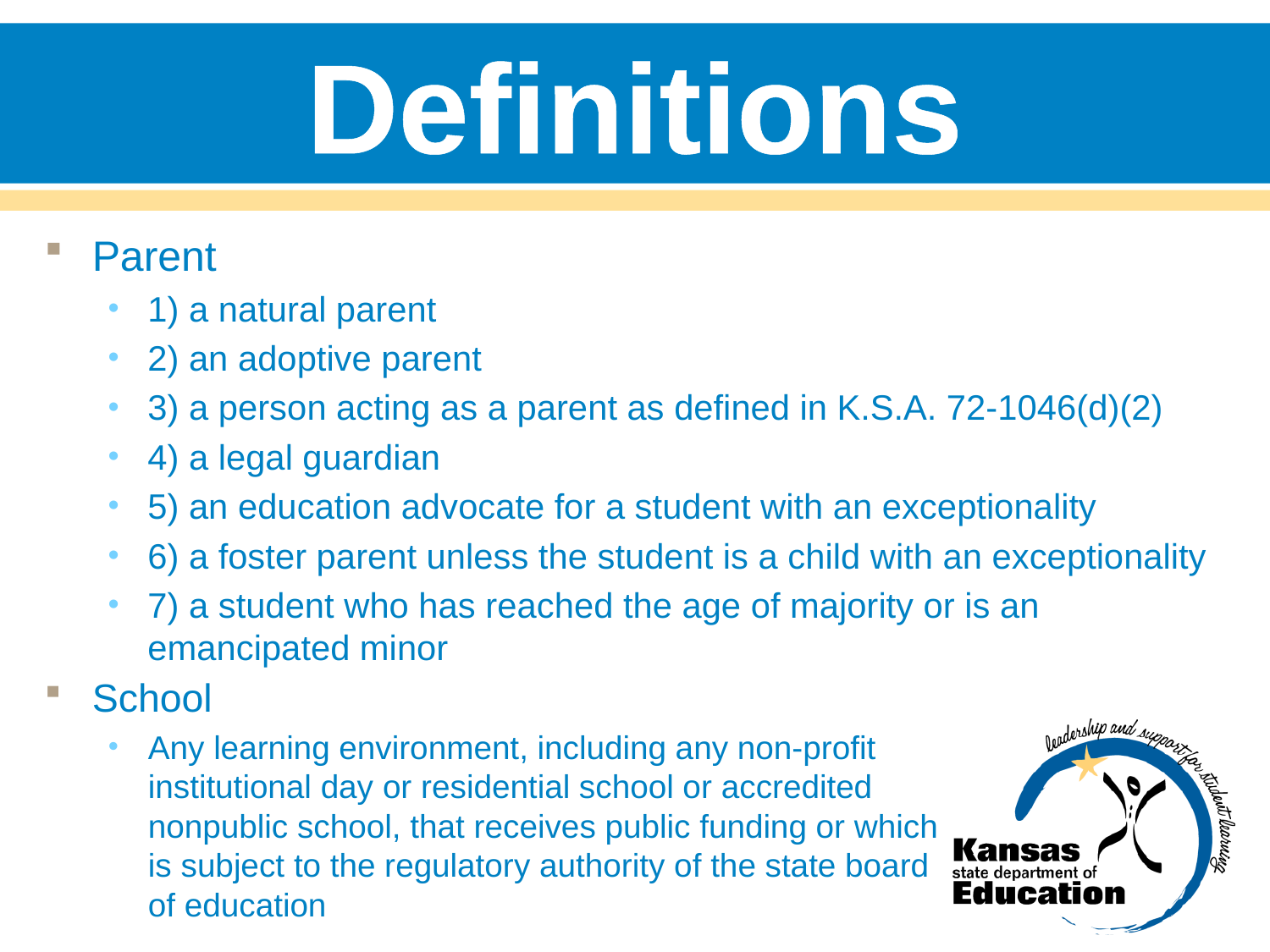

# Definitions
Parent
1) a natural parent
2) an adoptive parent
3) a person acting as a parent as defined in K.S.A. 72-1046(d)(2)
4) a legal guardian
5) an education advocate for a student with an exceptionality
6) a foster parent unless the student is a child with an exceptionality
7) a student who has reached the age of majority or is an emancipated minor
School
Any learning environment, including any non-profit institutional day or residential school or accredited nonpublic school, that receives public funding or which is subject to the regulatory authority of the state board of education